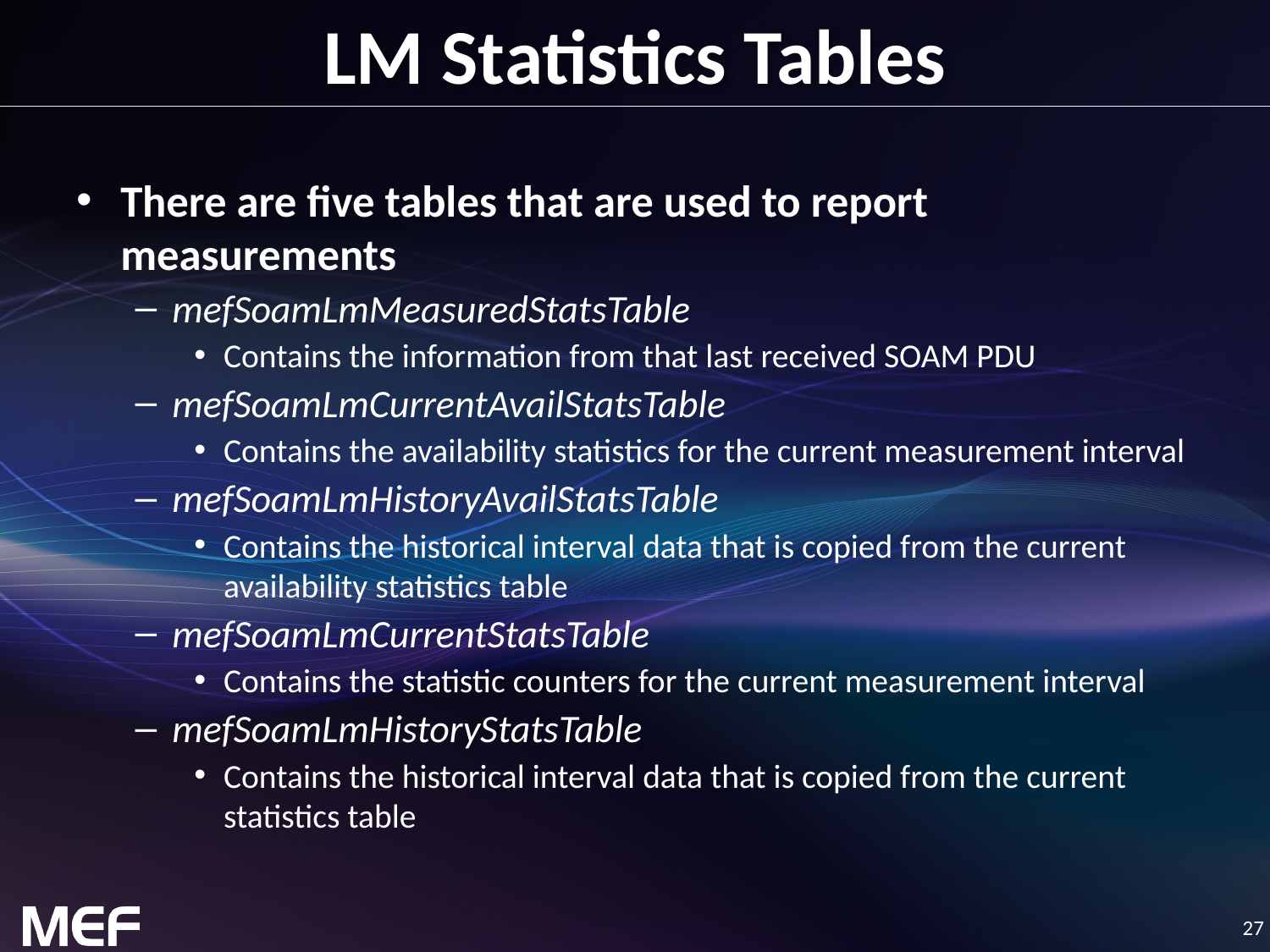

# LM Statistics Tables
There are five tables that are used to report measurements
mefSoamLmMeasuredStatsTable
Contains the information from that last received SOAM PDU
mefSoamLmCurrentAvailStatsTable
Contains the availability statistics for the current measurement interval
mefSoamLmHistoryAvailStatsTable
Contains the historical interval data that is copied from the current availability statistics table
mefSoamLmCurrentStatsTable
Contains the statistic counters for the current measurement interval
mefSoamLmHistoryStatsTable
Contains the historical interval data that is copied from the current statistics table